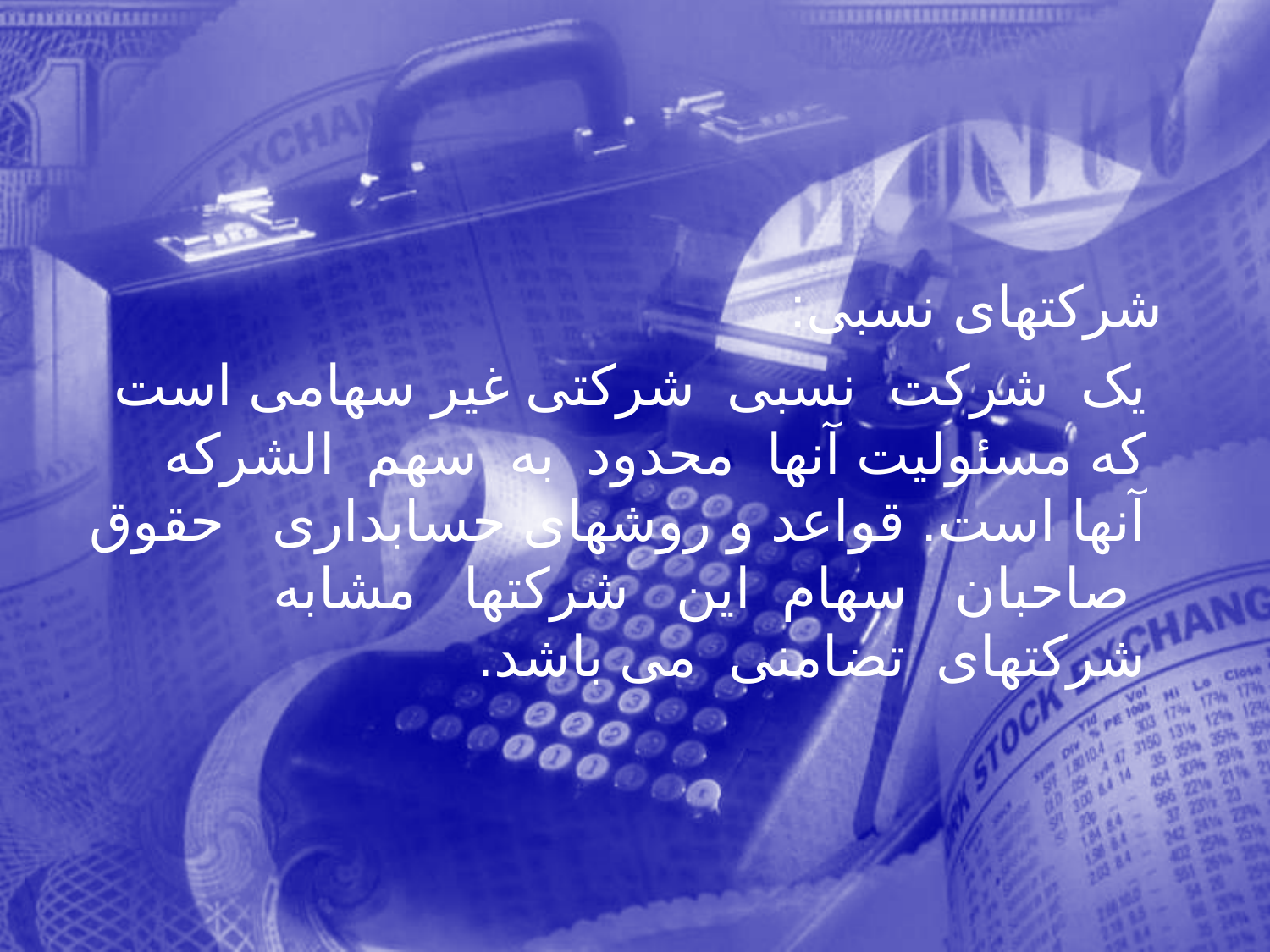

شركتهای نسبی:
   يک  شركت  نسبی  شركتی غير سهامی است كه مسئوليت آنها  محدود  به  سهم  الشركه آنها است. قواعد و روشهای حسابداری   حقوق  صاحبان   سهام  اين   شركتها   مشابه شركتهای  تضامنی  می باشد.
207